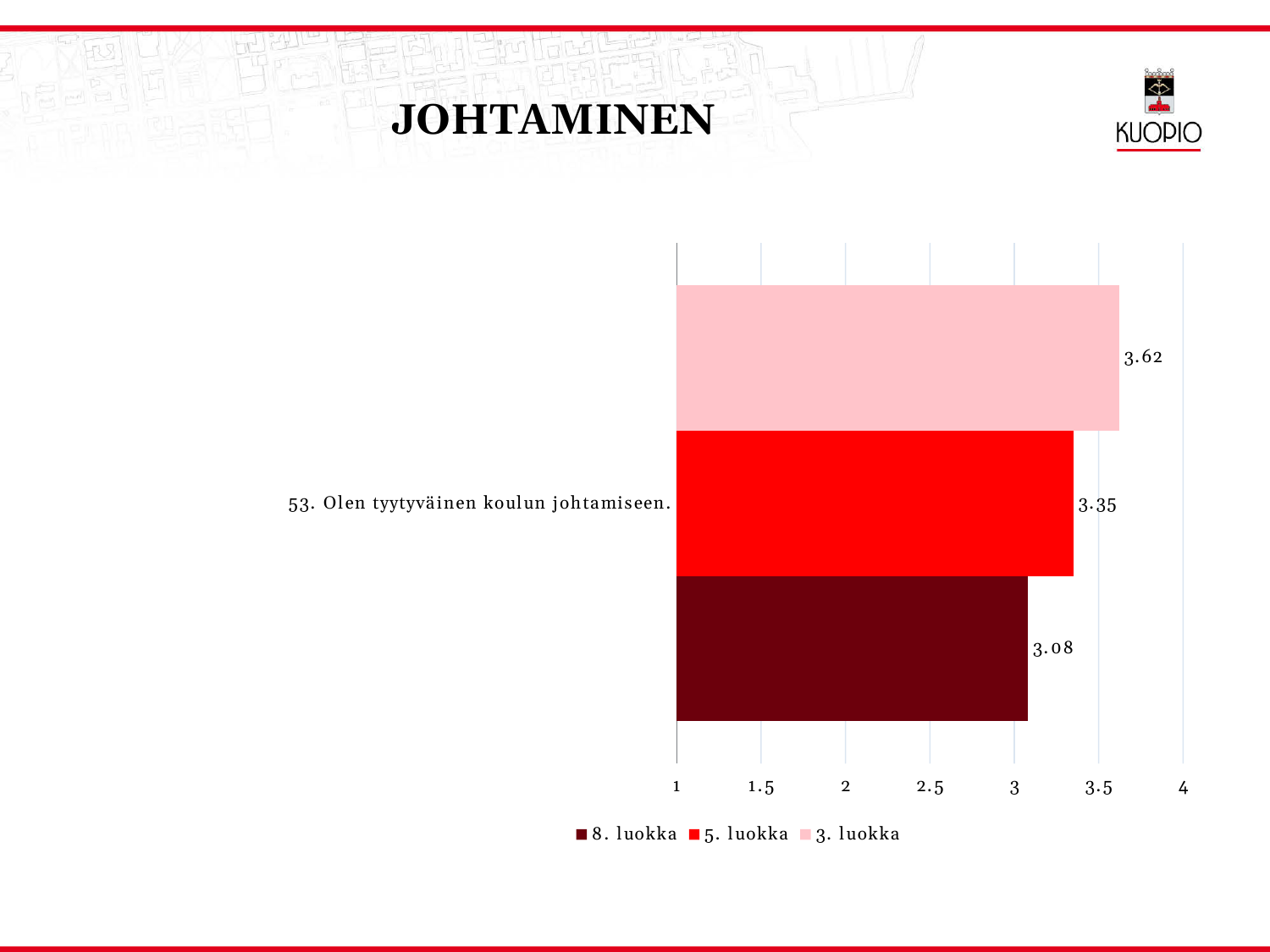

# Johtaminen

### Chart

| Category | 3. luokka | 5. luokka | 8. luokka |
|---|---|---|---|
| 53. Olen tyytyväinen koulun johtamiseen. | 3.62 | 3.35 | 3.08 |